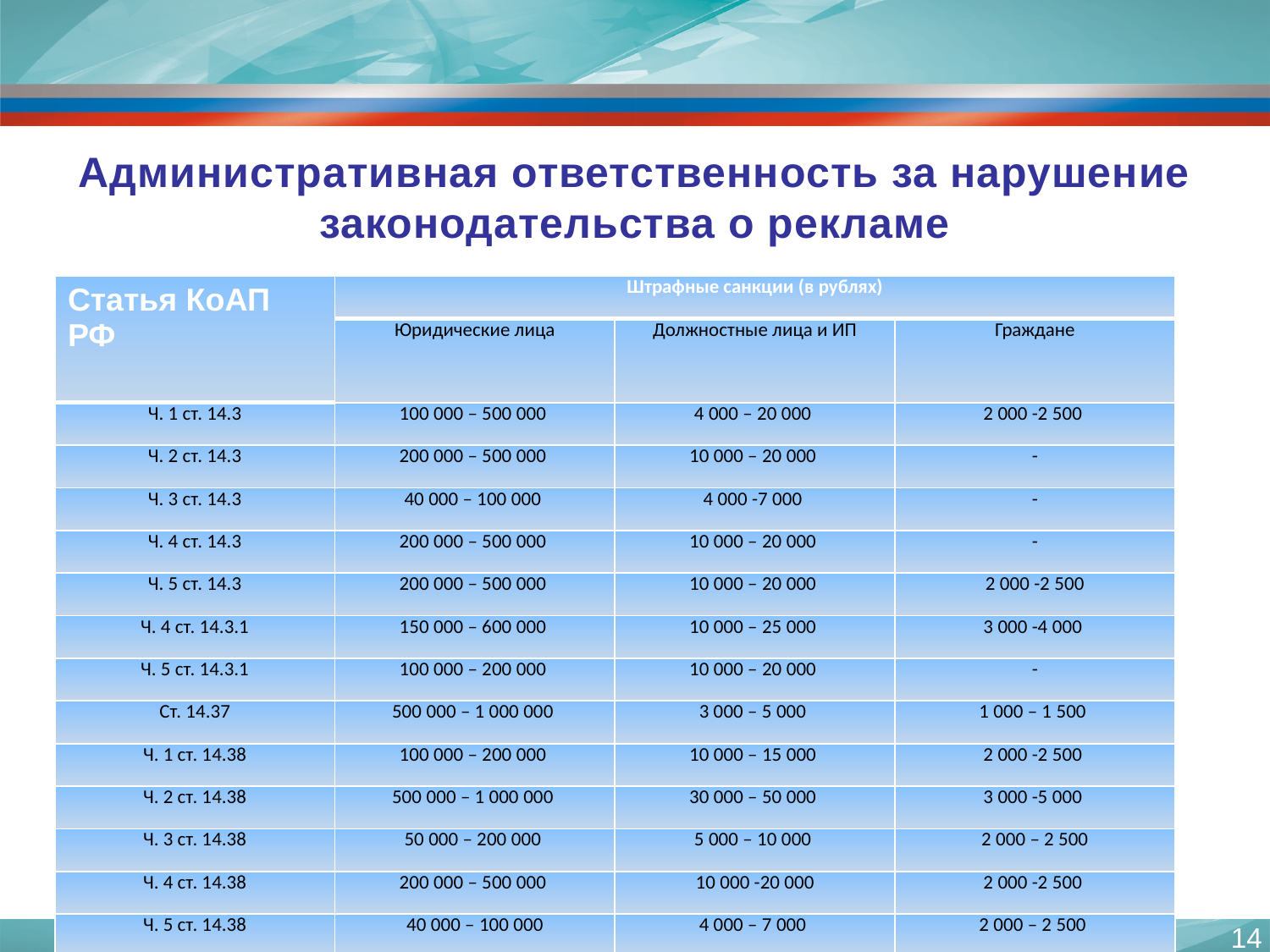

# Административная ответственность за нарушение законодательства о рекламе
| Статья КоАП РФ | Штрафные санкции (в рублях) |  |  |
| --- | --- | --- | --- |
|  | Юридические лица | Должностные лица и ИП | Граждане |
| Ч. 1 ст. 14.3 | 100 000 – 500 000 | 4 000 – 20 000 | 2 000 -2 500 |
| Ч. 2 ст. 14.3 | 200 000 – 500 000 | 10 000 – 20 000 | - |
| Ч. 3 ст. 14.3 | 40 000 – 100 000 | 4 000 -7 000 | - |
| Ч. 4 ст. 14.3 | 200 000 – 500 000 | 10 000 – 20 000 | - |
| Ч. 5 ст. 14.3 | 200 000 – 500 000 | 10 000 – 20 000 | 2 000 -2 500 |
| Ч. 4 ст. 14.3.1 | 150 000 – 600 000 | 10 000 – 25 000 | 3 000 -4 000 |
| Ч. 5 ст. 14.3.1 | 100 000 – 200 000 | 10 000 – 20 000 | - |
| Ст. 14.37 | 500 000 – 1 000 000 | 3 000 – 5 000 | 1 000 – 1 500 |
| Ч. 1 ст. 14.38 | 100 000 – 200 000 | 10 000 – 15 000 | 2 000 -2 500 |
| Ч. 2 ст. 14.38 | 500 000 – 1 000 000 | 30 000 – 50 000 | 3 000 -5 000 |
| Ч. 3 ст. 14.38 | 50 000 – 200 000 | 5 000 – 10 000 | 2 000 – 2 500 |
| Ч. 4 ст. 14.38 | 200 000 – 500 000 | 10 000 -20 000 | 2 000 -2 500 |
| Ч. 5 ст. 14.38 | 40 000 – 100 000 | 4 000 – 7 000 | 2 000 – 2 500 |

14